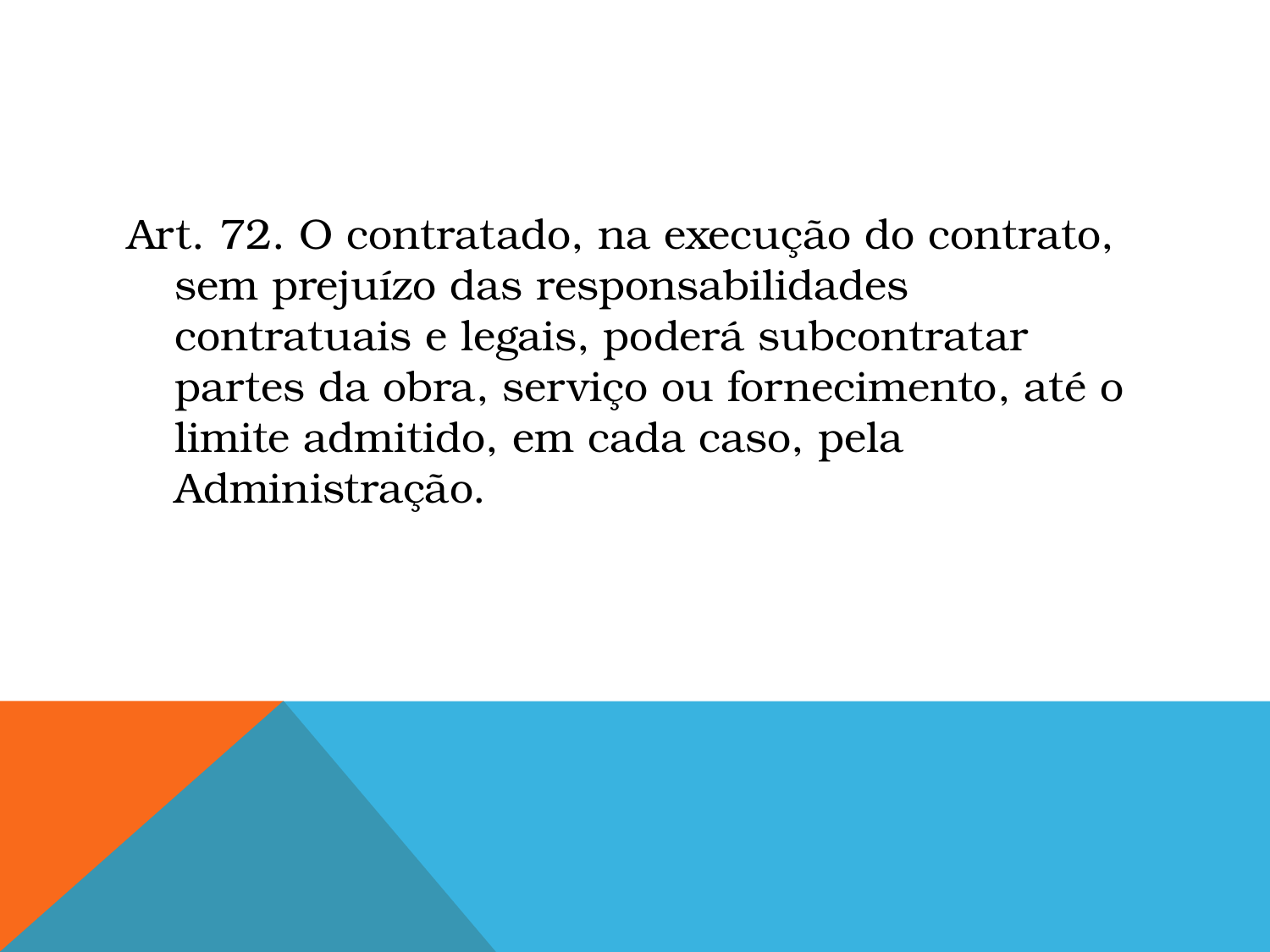

#

Art. 72. O contratado, na execução do contrato, sem prejuízo das responsabilidades contratuais e legais, poderá subcontratar partes da obra, serviço ou fornecimento, até o limite admitido, em cada caso, pela Administração.